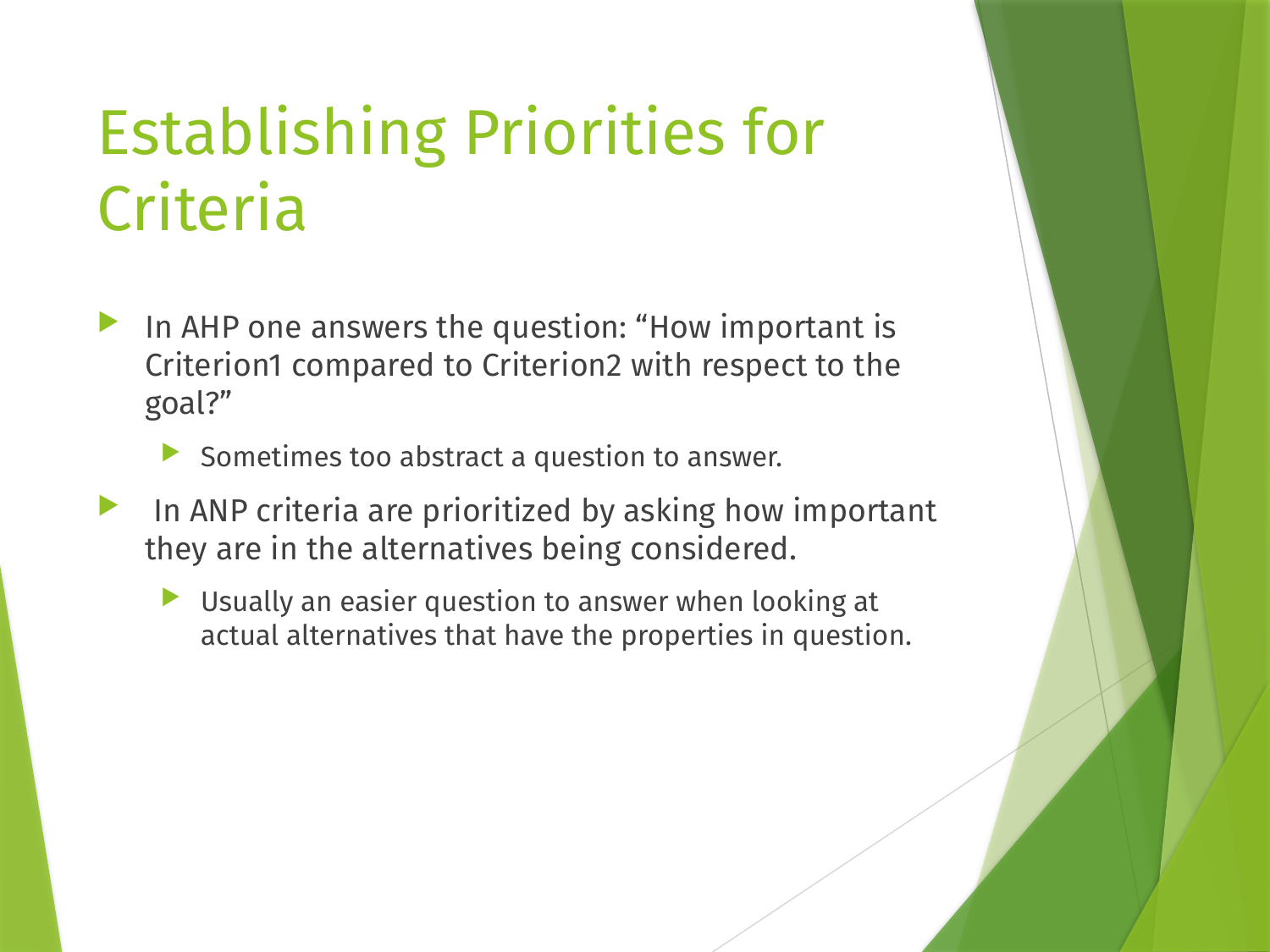

# Establishing Priorities for Criteria
In AHP one answers the question: “How important is Criterion1 compared to Criterion2 with respect to the goal?”
Sometimes too abstract a question to answer.
 In ANP criteria are prioritized by asking how important they are in the alternatives being considered.
Usually an easier question to answer when looking at actual alternatives that have the properties in question.